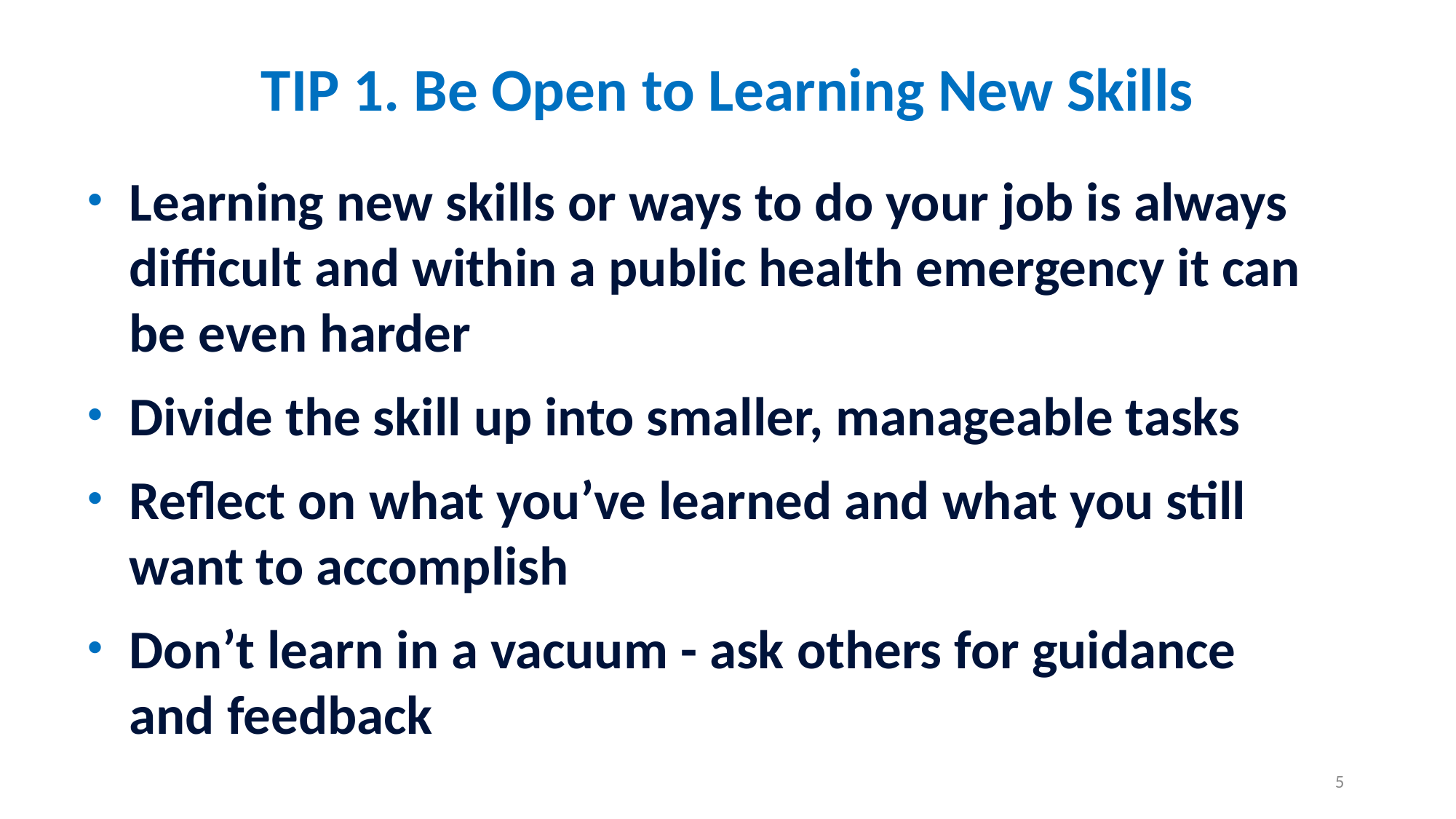

# TIP 1. Be Open to Learning New Skills
Learning new skills or ways to do your job is always difficult and within a public health emergency it can be even harder
Divide the skill up into smaller, manageable tasks
Reflect on what you’ve learned and what you still want to accomplish
Don’t learn in a vacuum - ask others for guidance and feedback
5